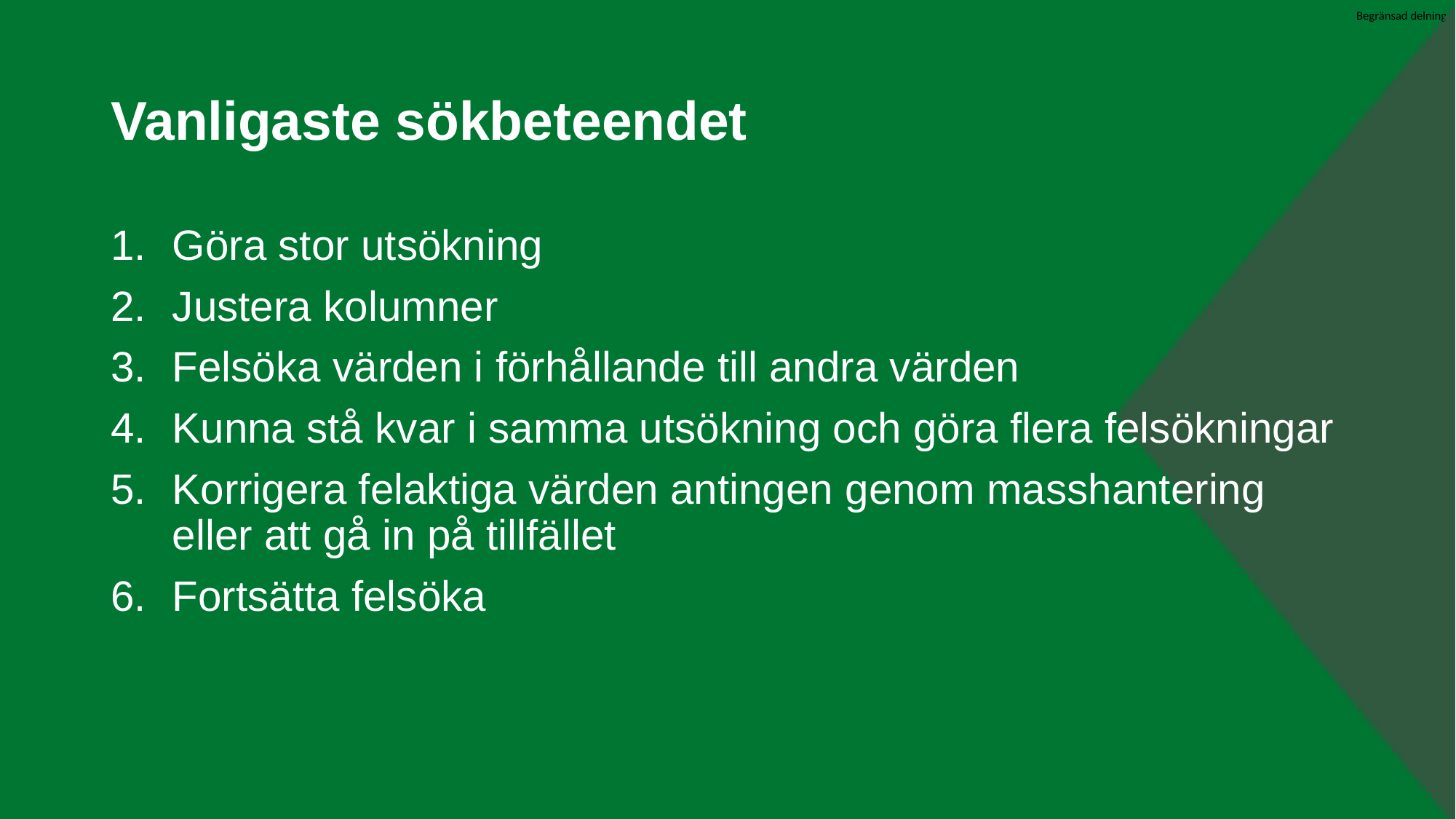

# Vanligaste sökbeteendet
Göra stor utsökning
Justera kolumner
Felsöka värden i förhållande till andra värden
Kunna stå kvar i samma utsökning och göra flera felsökningar
Korrigera felaktiga värden antingen genom masshantering eller att gå in på tillfället
Fortsätta felsöka